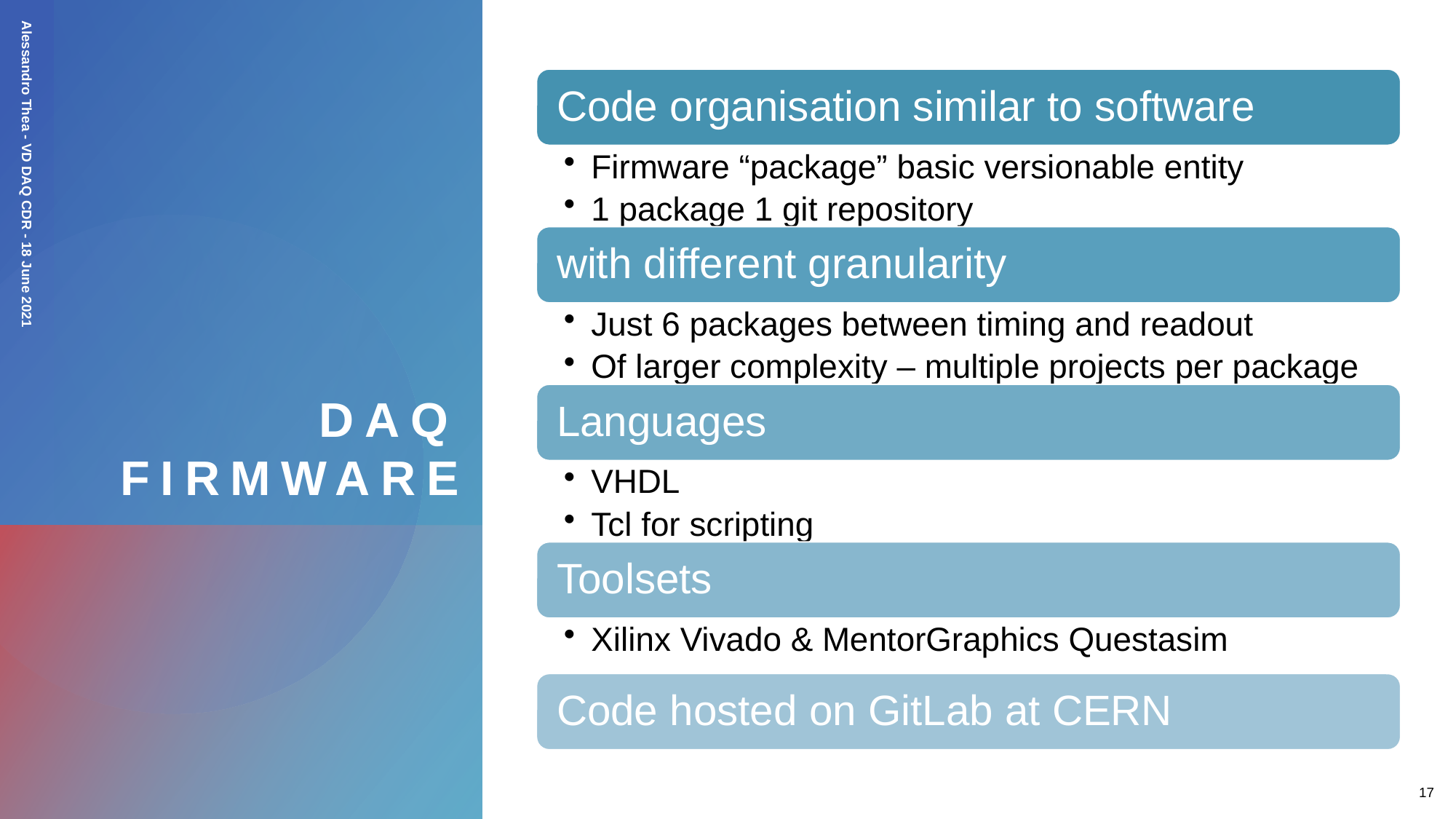

Code organisation similar to software
Firmware “package” basic versionable entity
1 package 1 git repository
with different granularity
Just 6 packages between timing and readout
Of larger complexity – multiple projects per package
Languages
VHDL
Tcl for scripting
Toolsets
Xilinx Vivado & MentorGraphics Questasim
Code hosted on GitLab at CERN
# DAQ FIRMWARE

Alessandro Thea - VD DAQ CDR - 18 June 2021

17